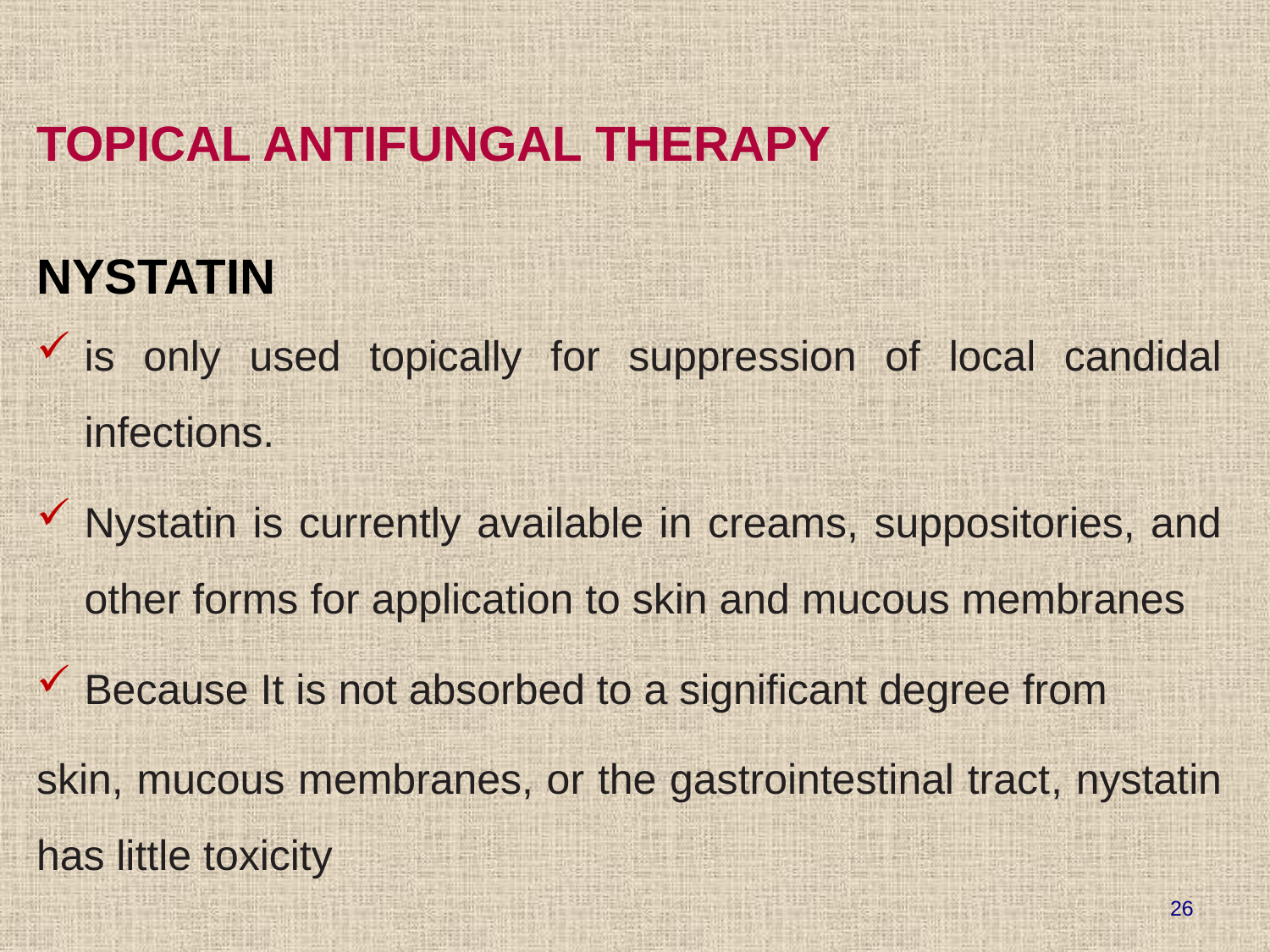

TOPICAL ANTIFUNGAL THERAPY

NYSTATIN
is only used topically for suppression of local candidal infections.
Nystatin is currently available in creams, suppositories, and other forms for application to skin and mucous membranes
Because It is not absorbed to a significant degree from
skin, mucous membranes, or the gastrointestinal tract, nystatin has little toxicity
26